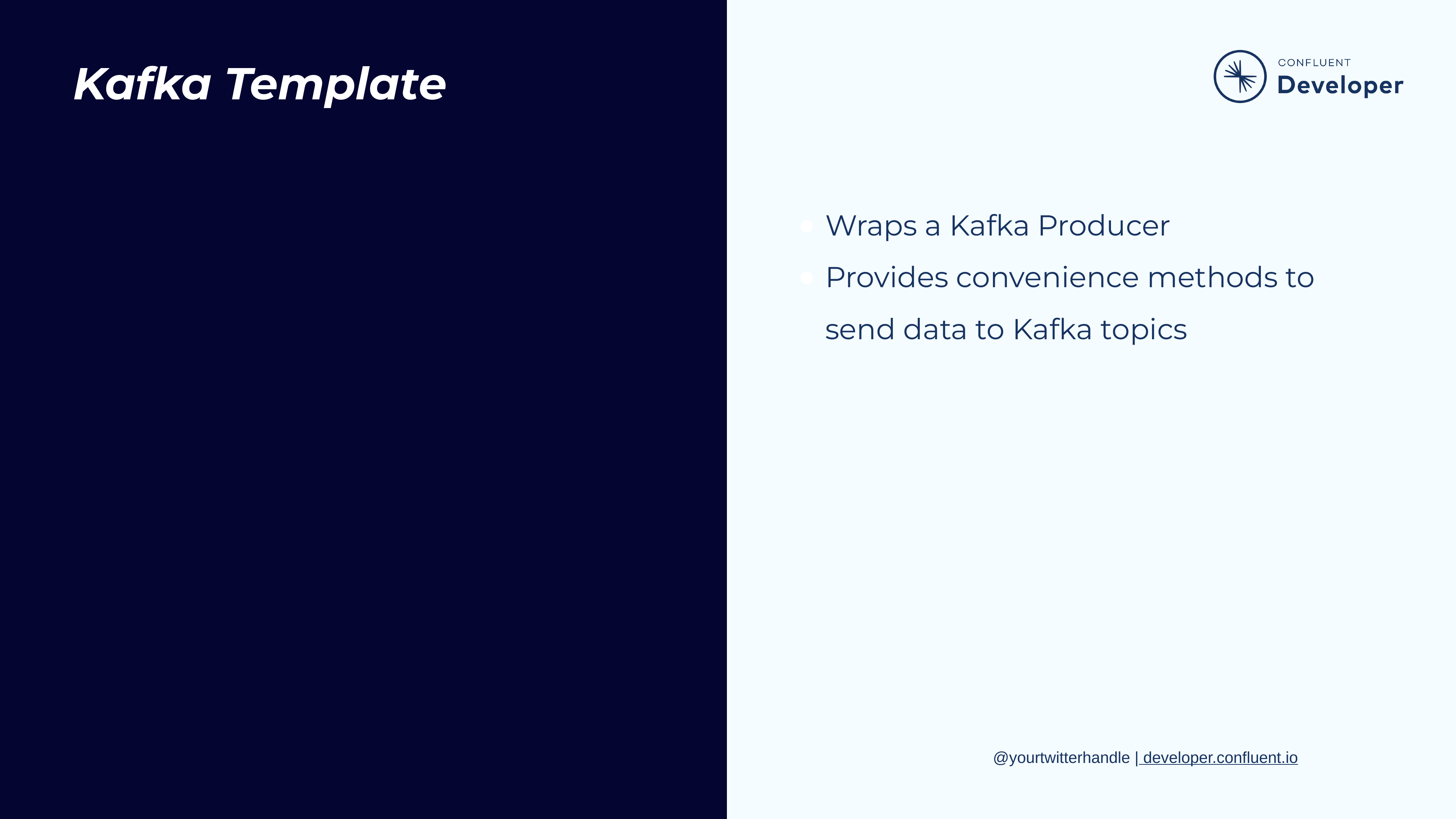

# Kafka Template
Wraps a Kafka Producer
Provides convenience methods to send data to Kafka topics